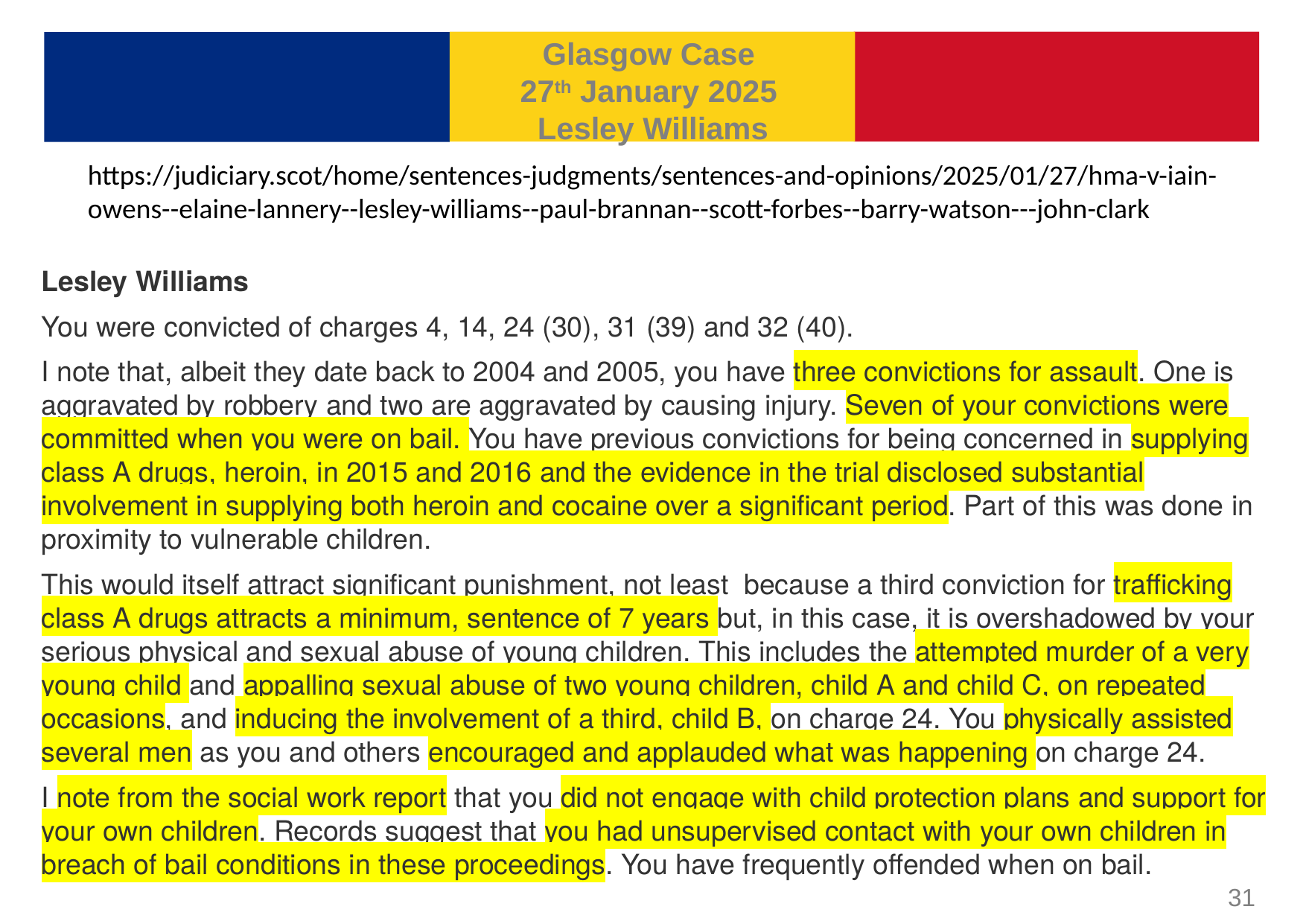

Glasgow Case
27th January 2025
Lesley Williams
https://judiciary.scot/home/sentences-judgments/sentences-and-opinions/2025/01/27/hma-v-iain-owens--elaine-lannery--lesley-williams--paul-brannan--scott-forbes--barry-watson---john-clark
Lesley Williams
You were convicted of charges 4, 14, 24 (30), 31 (39) and 32 (40).
I note that, albeit they date back to 2004 and 2005, you have three convictions for assault. One is aggravated by robbery and two are aggravated by causing injury. Seven of your convictions were committed when you were on bail. You have previous convictions for being concerned in supplying class A drugs, heroin, in 2015 and 2016 and the evidence in the trial disclosed substantial involvement in supplying both heroin and cocaine over a significant period. Part of this was done in proximity to vulnerable children.
This would itself attract significant punishment, not least  because a third conviction for trafficking class A drugs attracts a minimum, sentence of 7 years but, in this case, it is overshadowed by your serious physical and sexual abuse of young children. This includes the attempted murder of a very young child and appalling sexual abuse of two young children, child A and child C, on repeated occasions, and inducing the involvement of a third, child B, on charge 24. You physically assisted several men as you and others encouraged and applauded what was happening on charge 24.
I note from the social work report that you did not engage with child protection plans and support for your own children. Records suggest that you had unsupervised contact with your own children in breach of bail conditions in these proceedings. You have frequently offended when on bail.